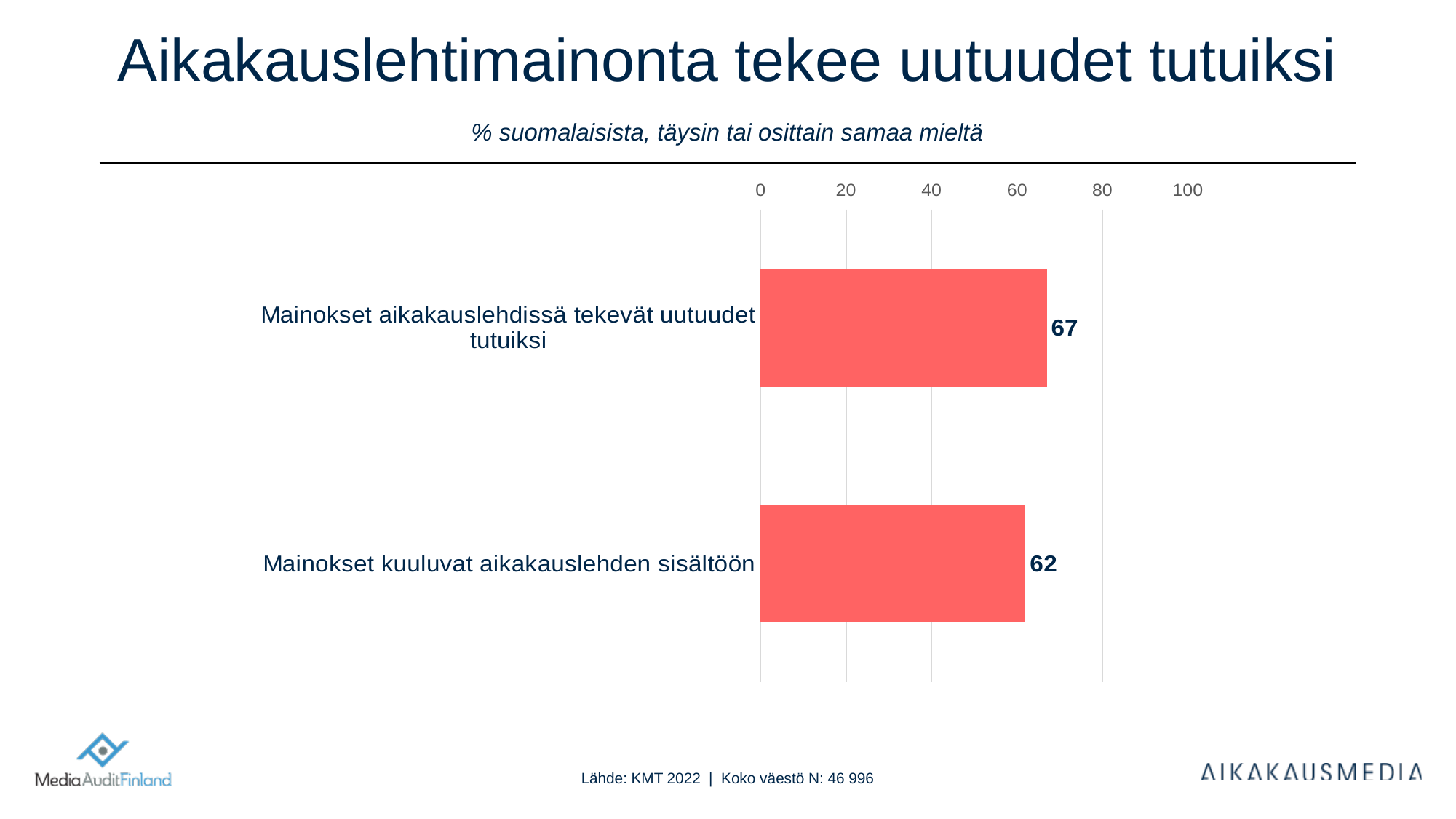

# Aikakauslehtimainonta tekee uutuudet tutuiksi % suomalaisista, täysin tai osittain samaa mieltä

### Chart

| Category | Column2 |
|---|---|
| Mainokset kuuluvat aikakauslehden sisältöön | 62.0 |
| Mainokset aikakauslehdissä tekevät uutuudet tutuiksi | 67.0 |
Lähde: KMT 2022  |  Koko väestö N: 46 996